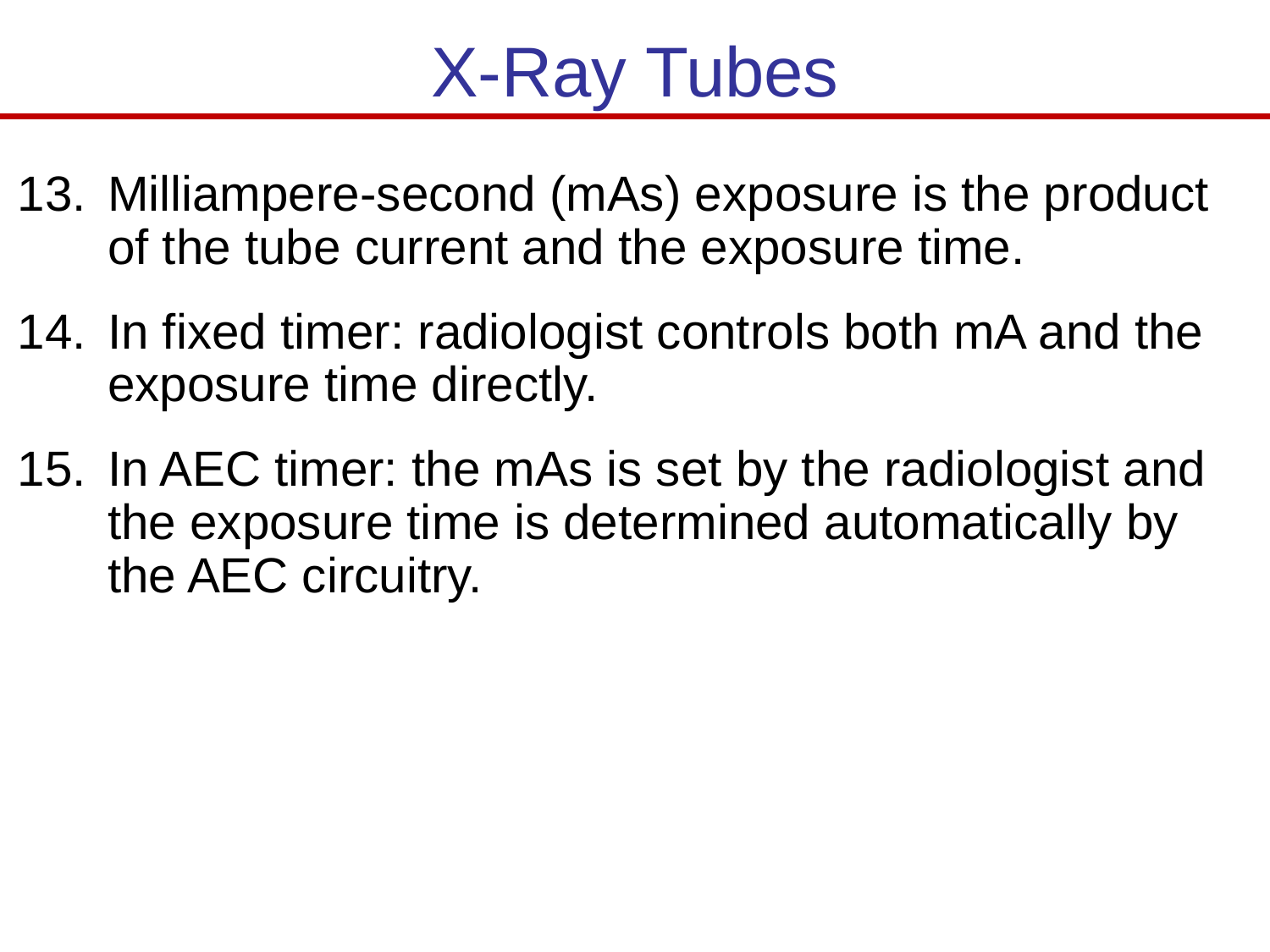

# X-Ray Tubes
Milliampere-second (mAs) exposure is the product of the tube current and the exposure time.
In fixed timer: radiologist controls both mA and the exposure time directly.
In AEC timer: the mAs is set by the radiologist and the exposure time is determined automatically by the AEC circuitry.